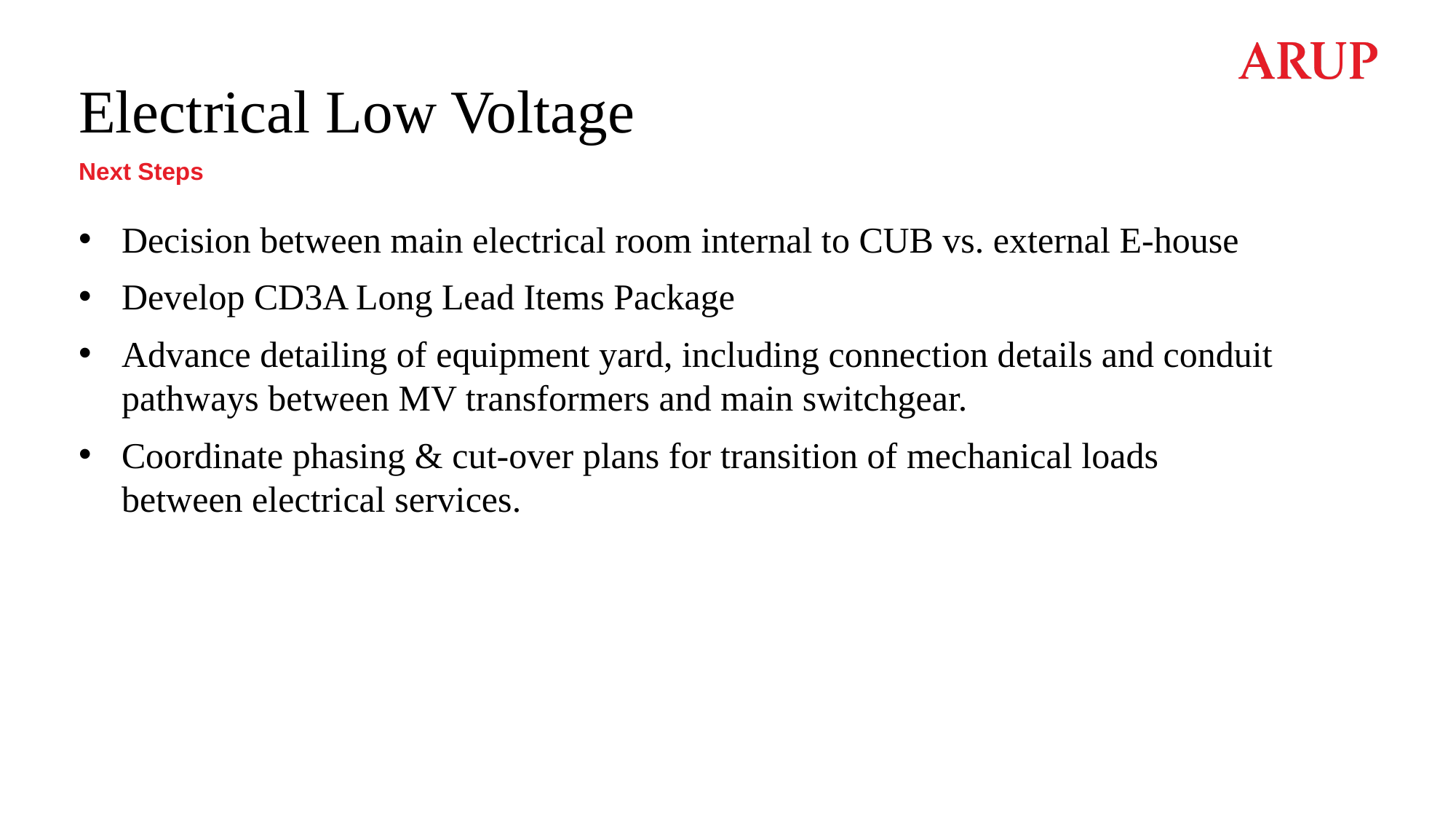

# Electrical Low Voltage
Next Steps
Decision between main electrical room internal to CUB vs. external E-house
Develop CD3A Long Lead Items Package
Advance detailing of equipment yard, including connection details and conduit pathways between MV transformers and main switchgear.
Coordinate phasing & cut-over plans for transition of mechanical loads between electrical services.